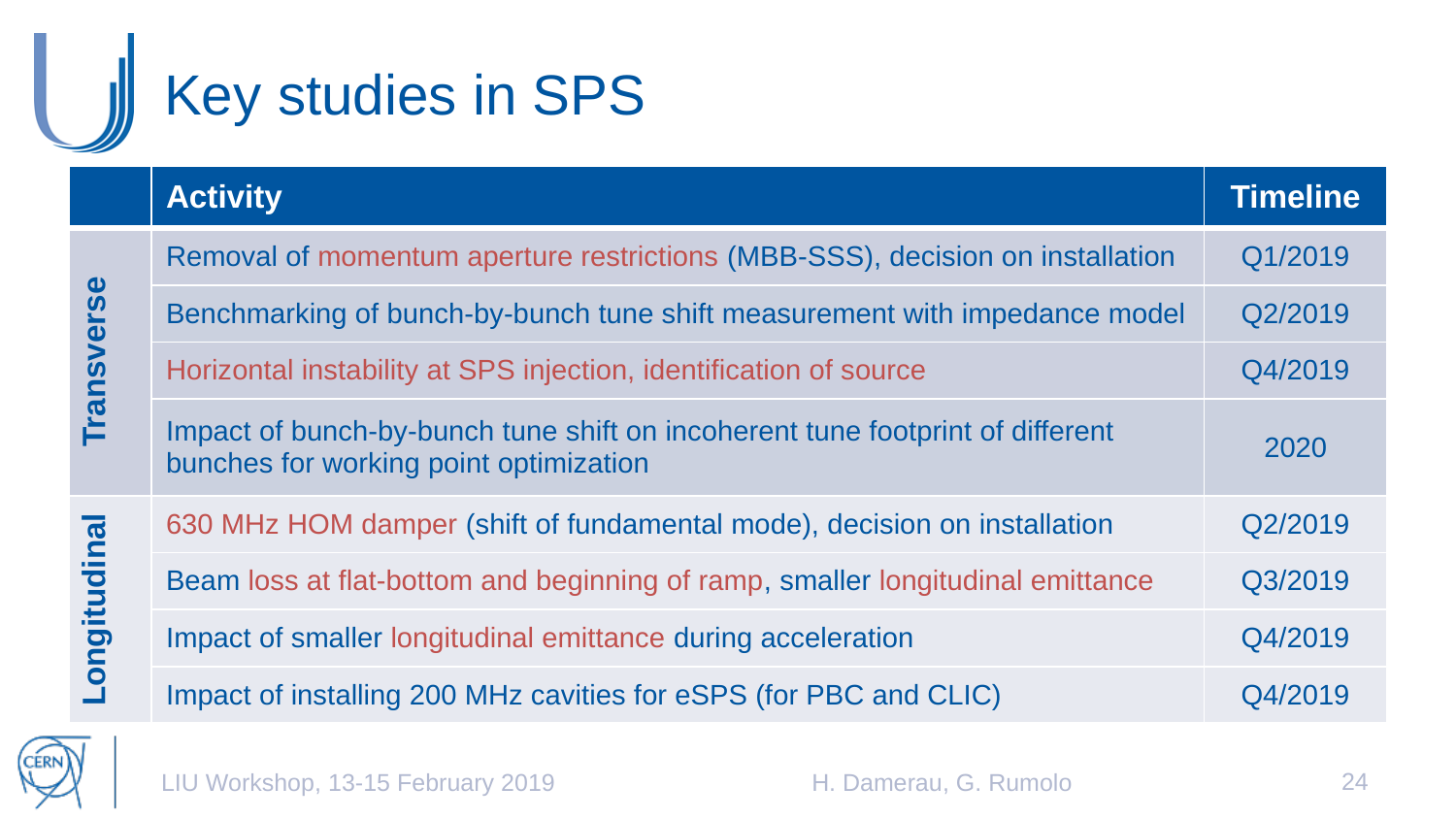

# Key studies in SPS
|  | Activity | Timeline |
| --- | --- | --- |
| Transverse | Removal of momentum aperture restrictions (MBB-SSS), decision on installation | Q1/2019 |
|  | Benchmarking of bunch-by-bunch tune shift measurement with impedance model | Q2/2019 |
|  | Horizontal instability at SPS injection, identification of source | Q4/2019 |
|  | Impact of bunch-by-bunch tune shift on incoherent tune footprint of different bunches for working point optimization | 2020 |
| Longitudinal | 630 MHz HOM damper (shift of fundamental mode), decision on installation | Q2/2019 |
|  | Beam loss at flat-bottom and beginning of ramp, smaller longitudinal emittance | Q3/2019 |
|  | Impact of smaller longitudinal emittance during acceleration | Q4/2019 |
|  | Impact of installing 200 MHz cavities for eSPS (for PBC and CLIC) | Q4/2019 |
24
LIU Workshop, 13-15 February 2019
H. Damerau, G. Rumolo